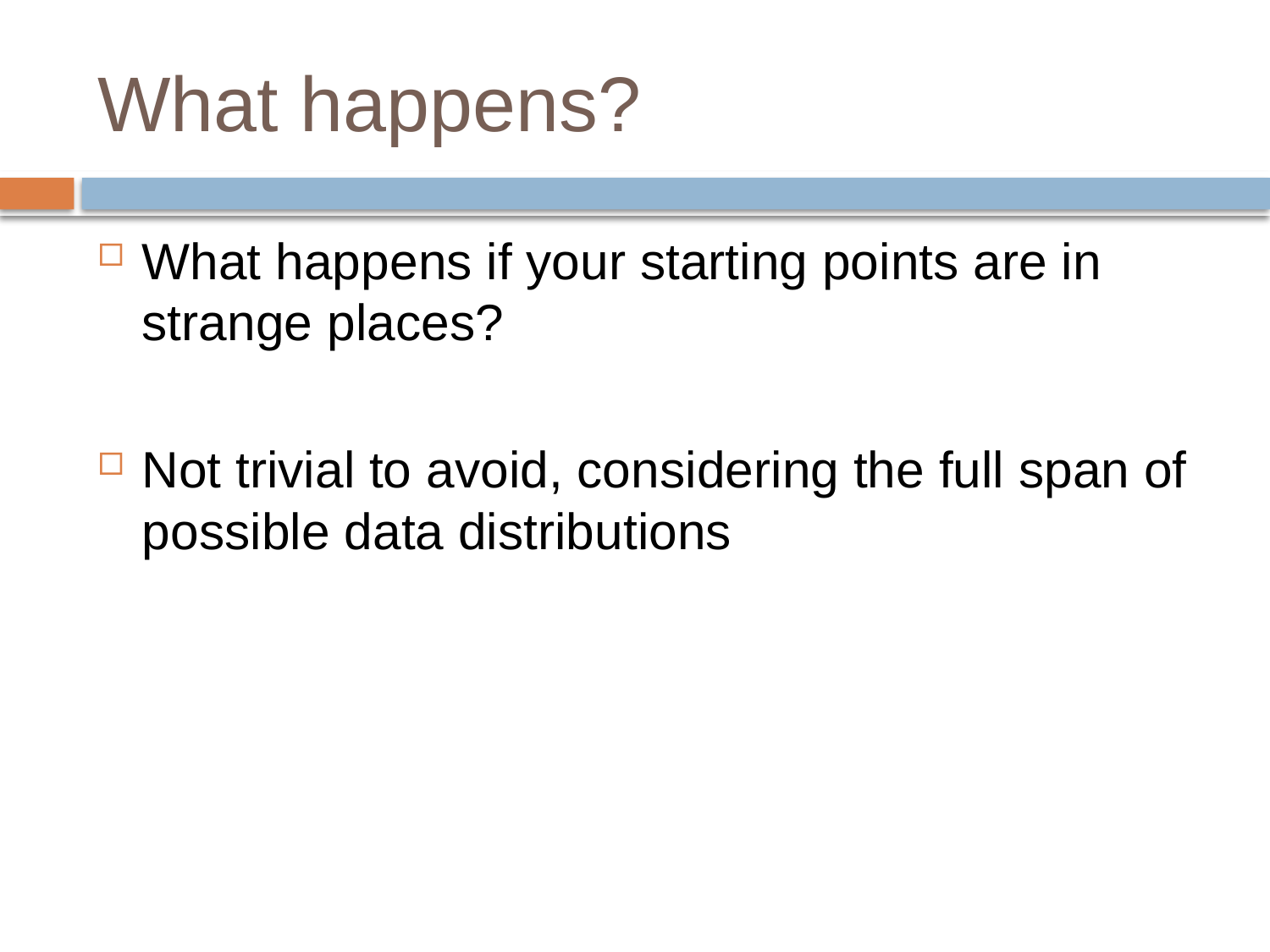

# What happens?
What happens if your starting points are in strange places?

Not trivial to avoid, considering the full span of possible data distributions